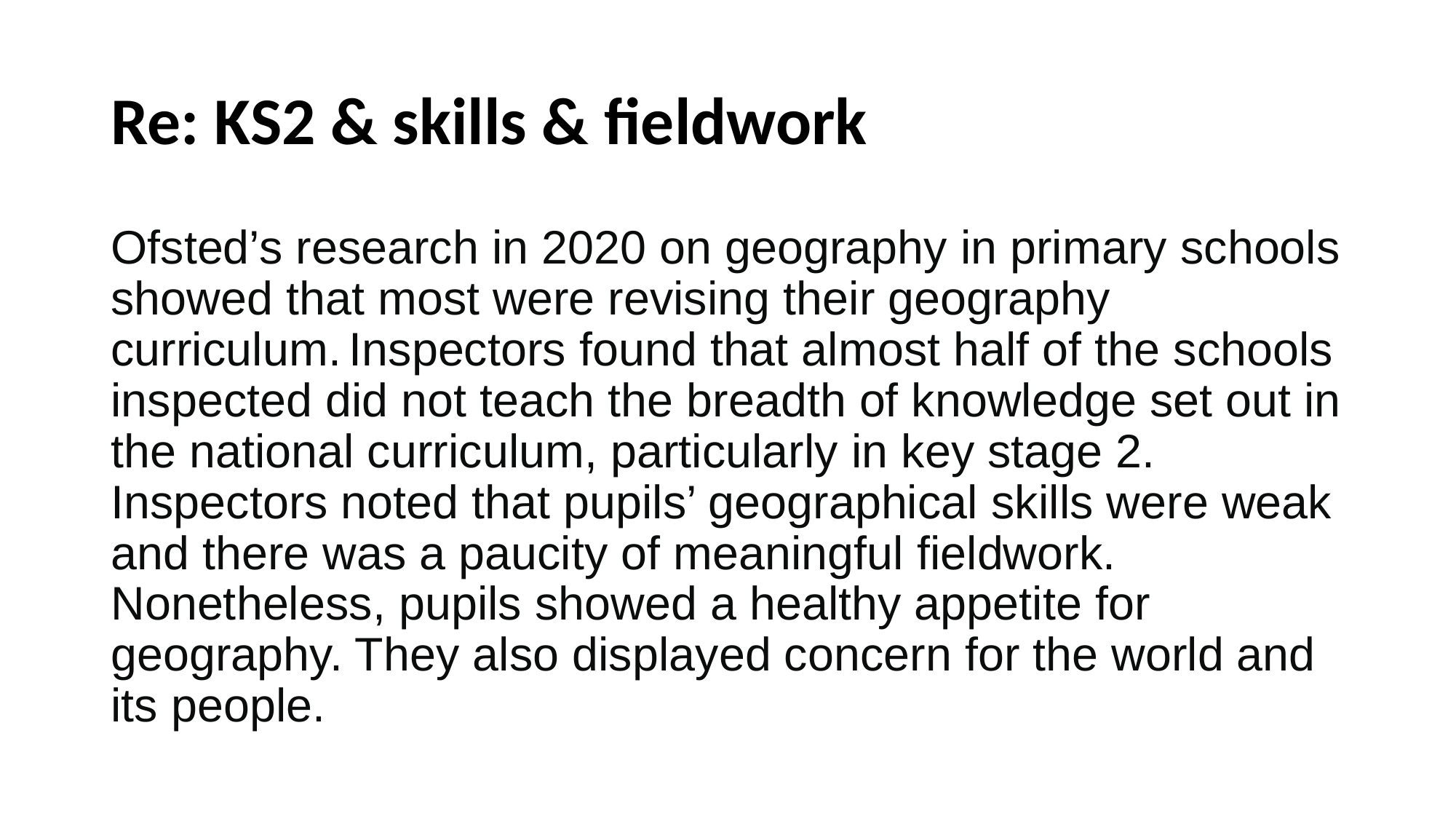

# Re: KS2 & skills & fieldwork
Ofsted’s research in 2020 on geography in primary schools showed that most were revising their geography curriculum. Inspectors found that almost half of the schools inspected did not teach the breadth of knowledge set out in the national curriculum, particularly in key stage 2. Inspectors noted that pupils’ geographical skills were weak and there was a paucity of meaningful fieldwork. Nonetheless, pupils showed a healthy appetite for geography. They also displayed concern for the world and its people.